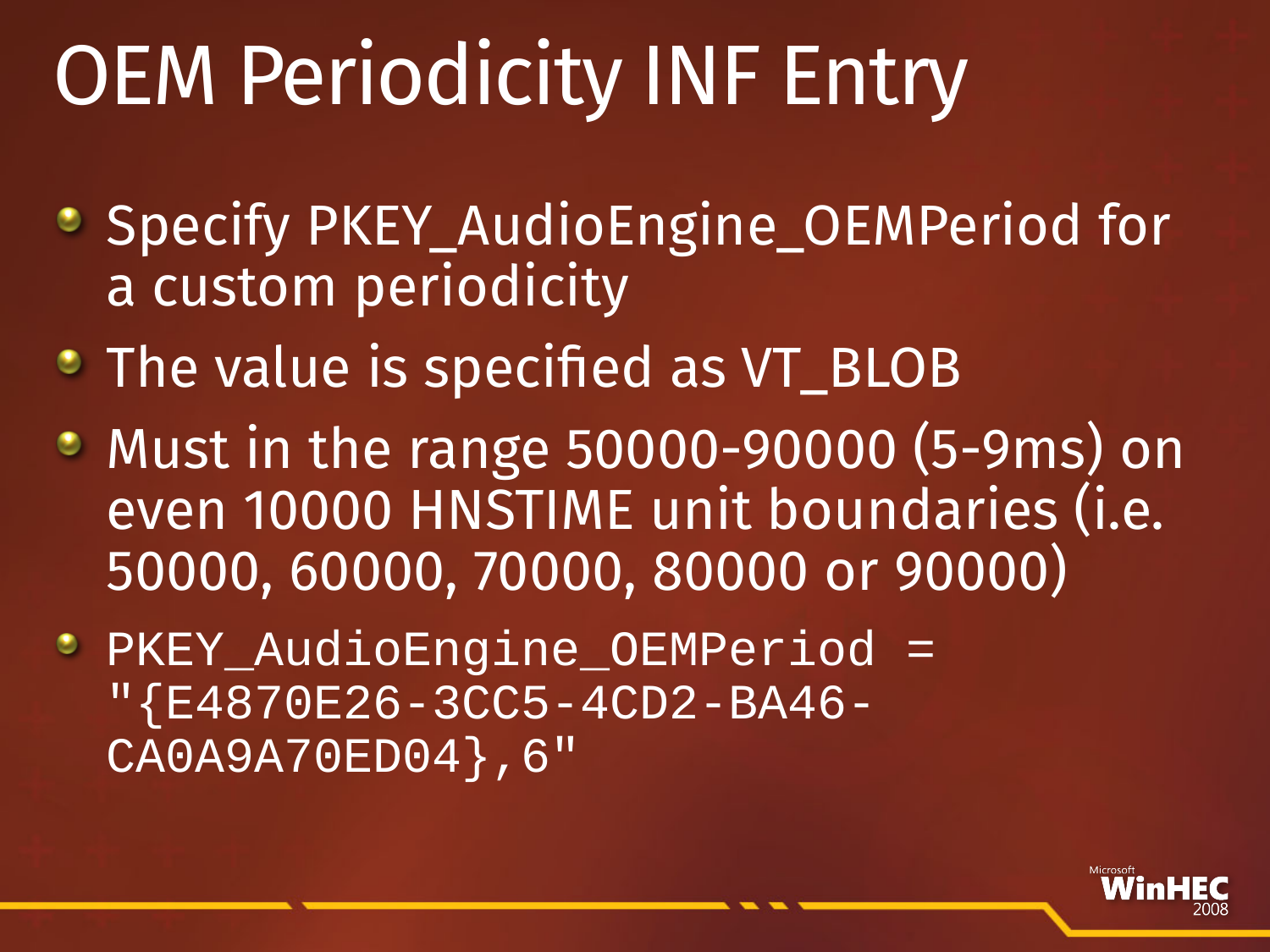

# OEM Periodicity INF Entry
Specify PKEY_AudioEngine_OEMPeriod for a custom periodicity
The value is specified as VT_BLOB
Must in the range 50000-90000 (5-9ms) on even 10000 HNSTIME unit boundaries (i.e. 50000, 60000, 70000, 80000 or 90000)
PKEY_AudioEngine_OEMPeriod = "{E4870E26-3CC5-4CD2-BA46-CA0A9A70ED04},6"